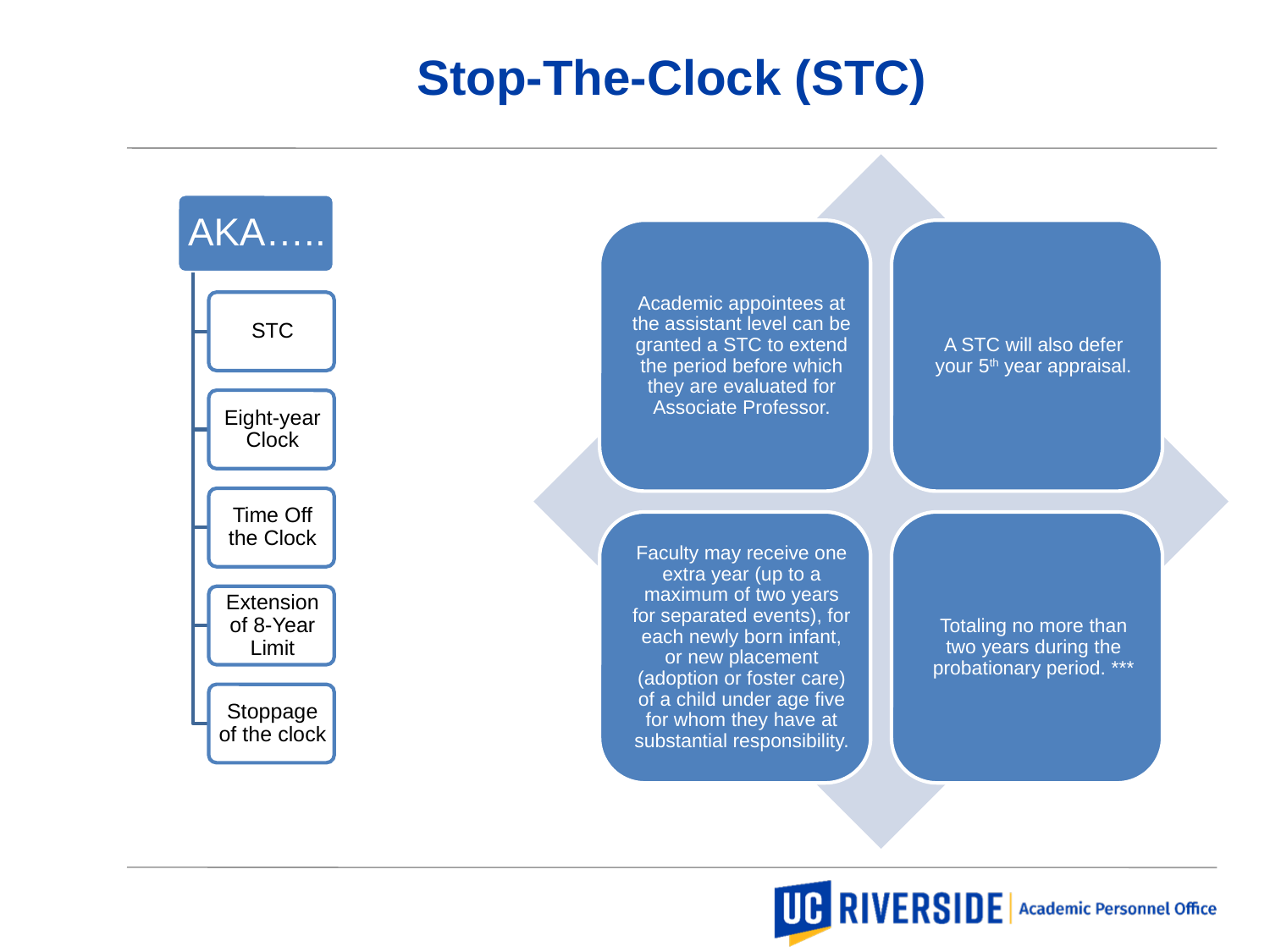

# Stop-The-Clock (STC)
Academic appointees at the assistant level can be granted a STC to extend the period before which they are evaluated for Associate Professor.
A STC will also defer your 5th year appraisal.
Faculty may receive one extra year (up to a maximum of two years for separated events), for each newly born infant, or new placement (adoption or foster care) of a child under age five for whom they have at substantial responsibility.
Totaling no more than two years during the probationary period. ***
AKA…..
STC
Eight-year Clock
Time Off the Clock
Extension of 8-Year Limit
Stoppage of the clock